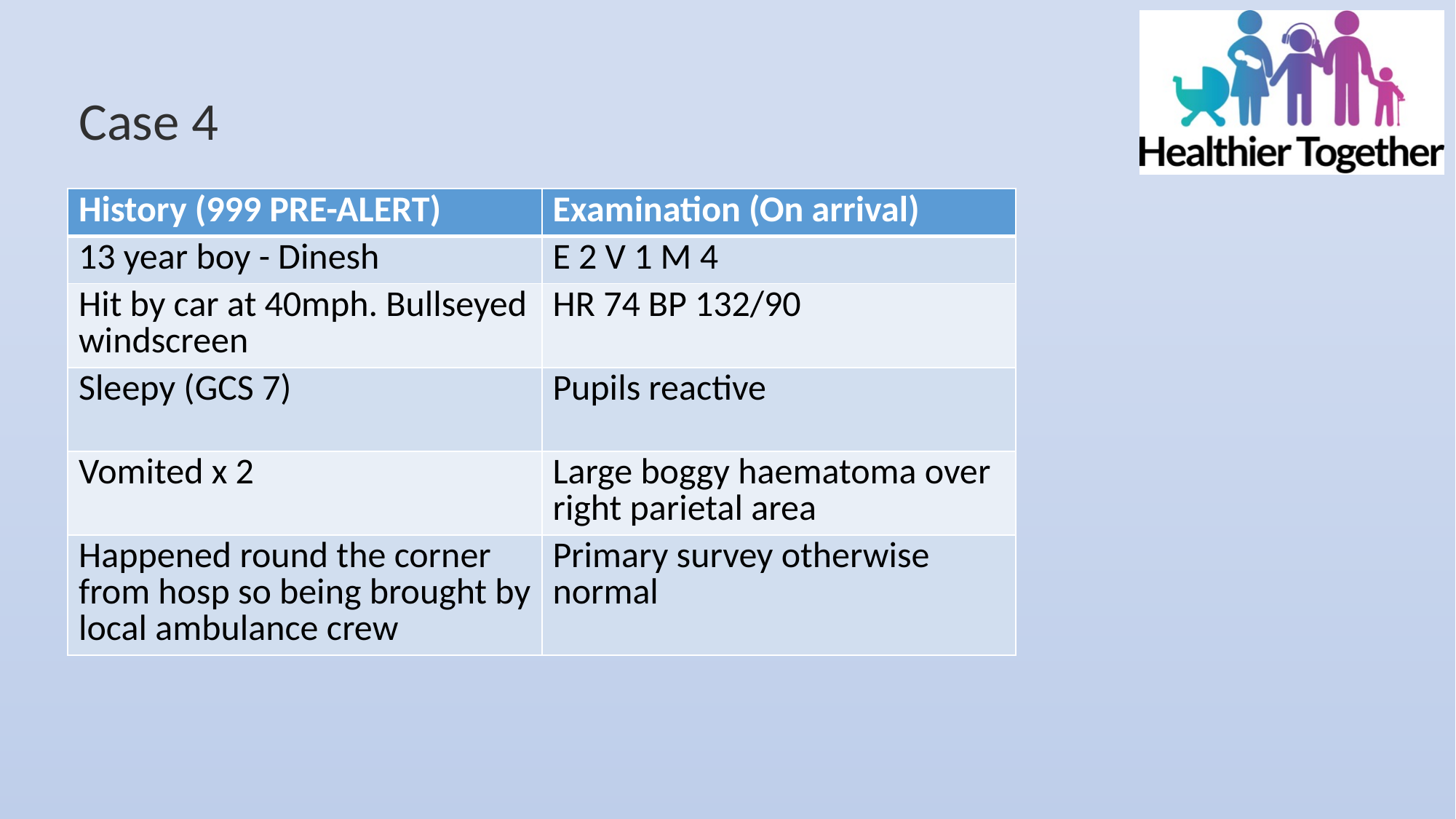

# Case 4
| History (999 PRE-ALERT) | Examination (On arrival) |
| --- | --- |
| 13 year boy - Dinesh | E 2 V 1 M 4 |
| Hit by car at 40mph. Bullseyed windscreen | HR 74 BP 132/90 |
| Sleepy (GCS 7) | Pupils reactive |
| Vomited x 2 | Large boggy haematoma over right parietal area |
| Happened round the corner from hosp so being brought by local ambulance crew | Primary survey otherwise normal |